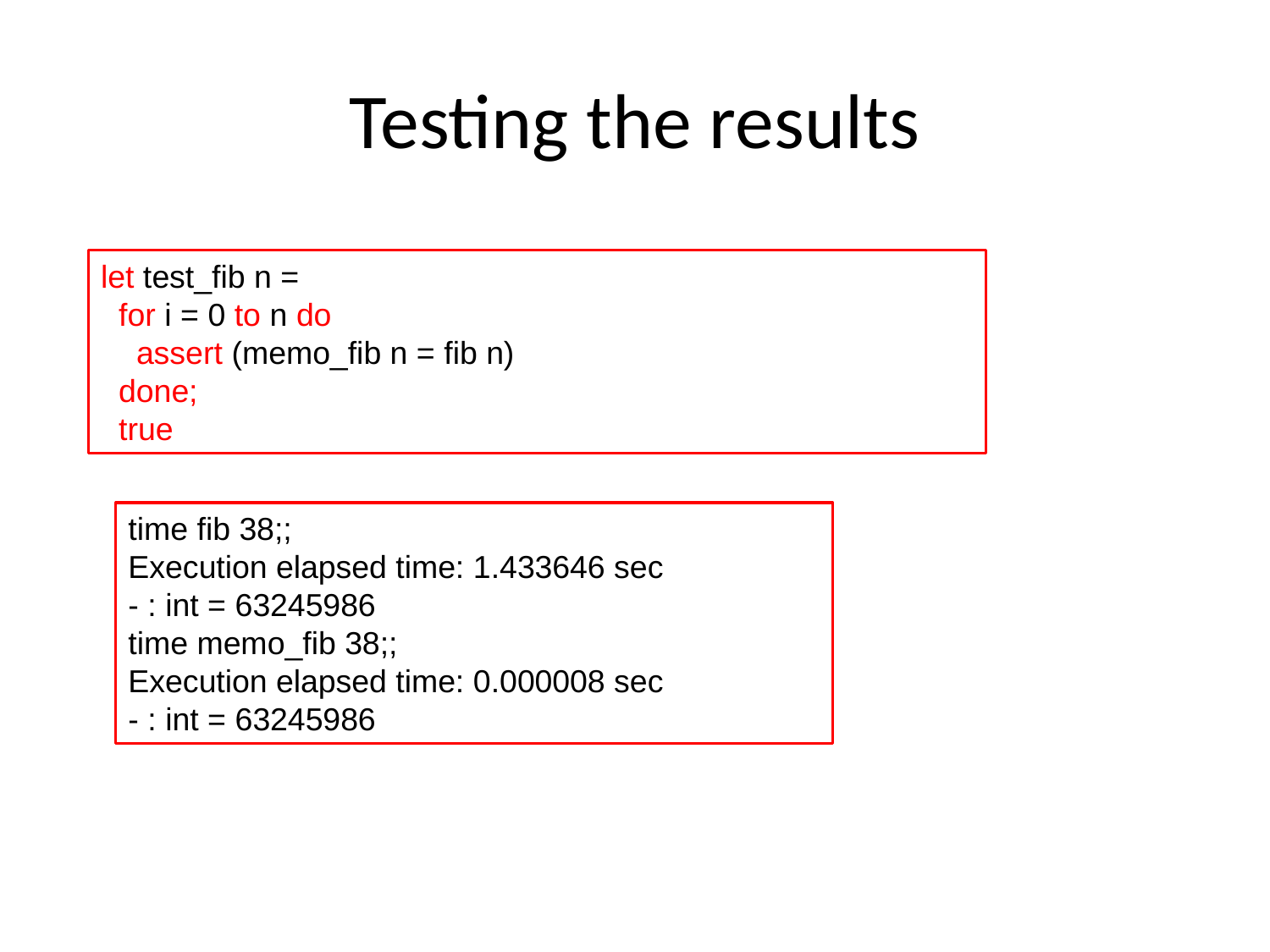

# Testing the results
let test_fib n =
  for i = 0 to n do
    assert (memo_fib n = fib n)
  done;
  true
time fib 38;;
Execution elapsed time: 1.433646 sec
- : int = 63245986
time memo_fib 38;;
Execution elapsed time: 0.000008 sec
- : int = 63245986